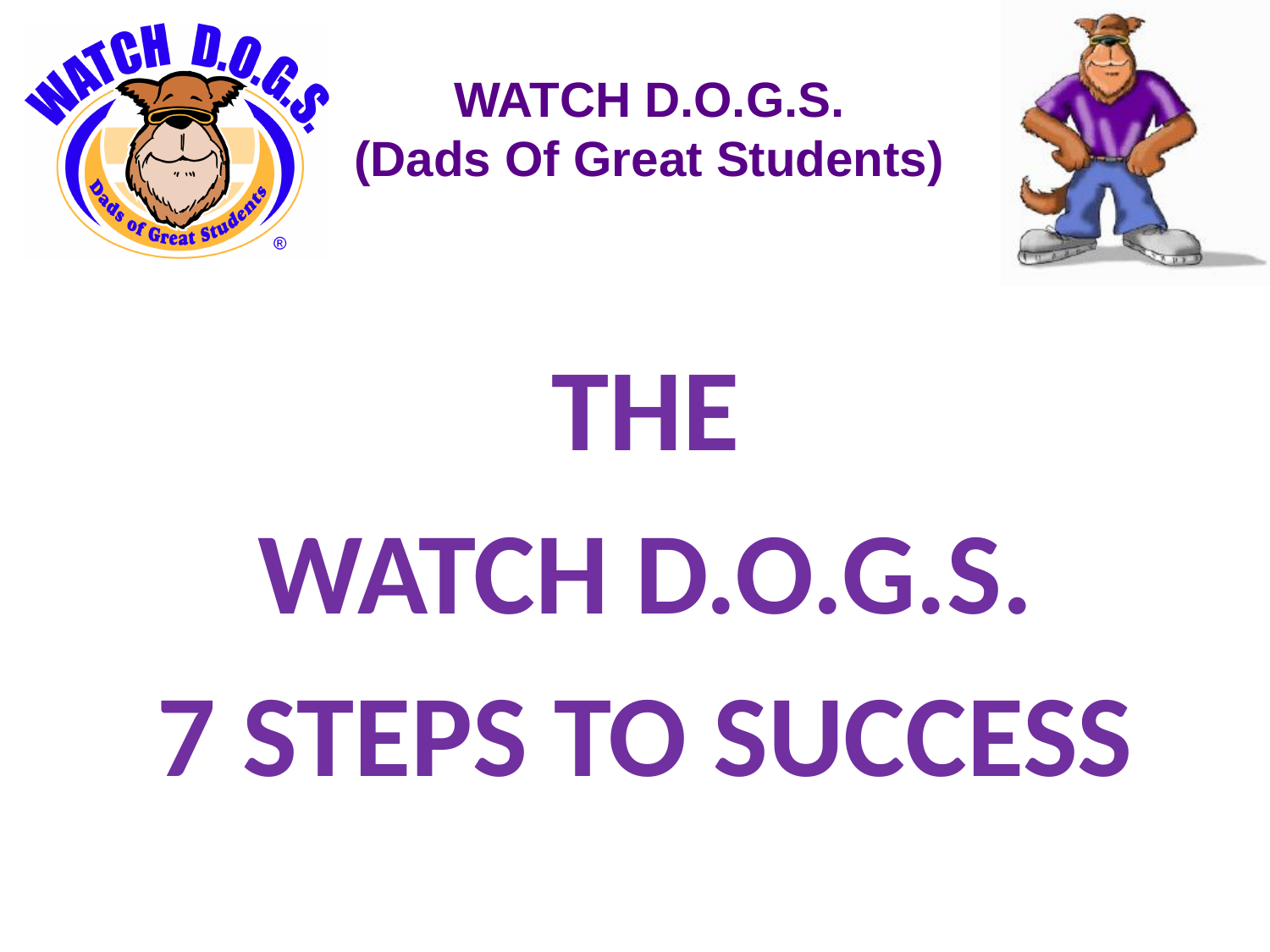

THE
WATCH D.O.G.S.
7 STEPS TO SUCCESS